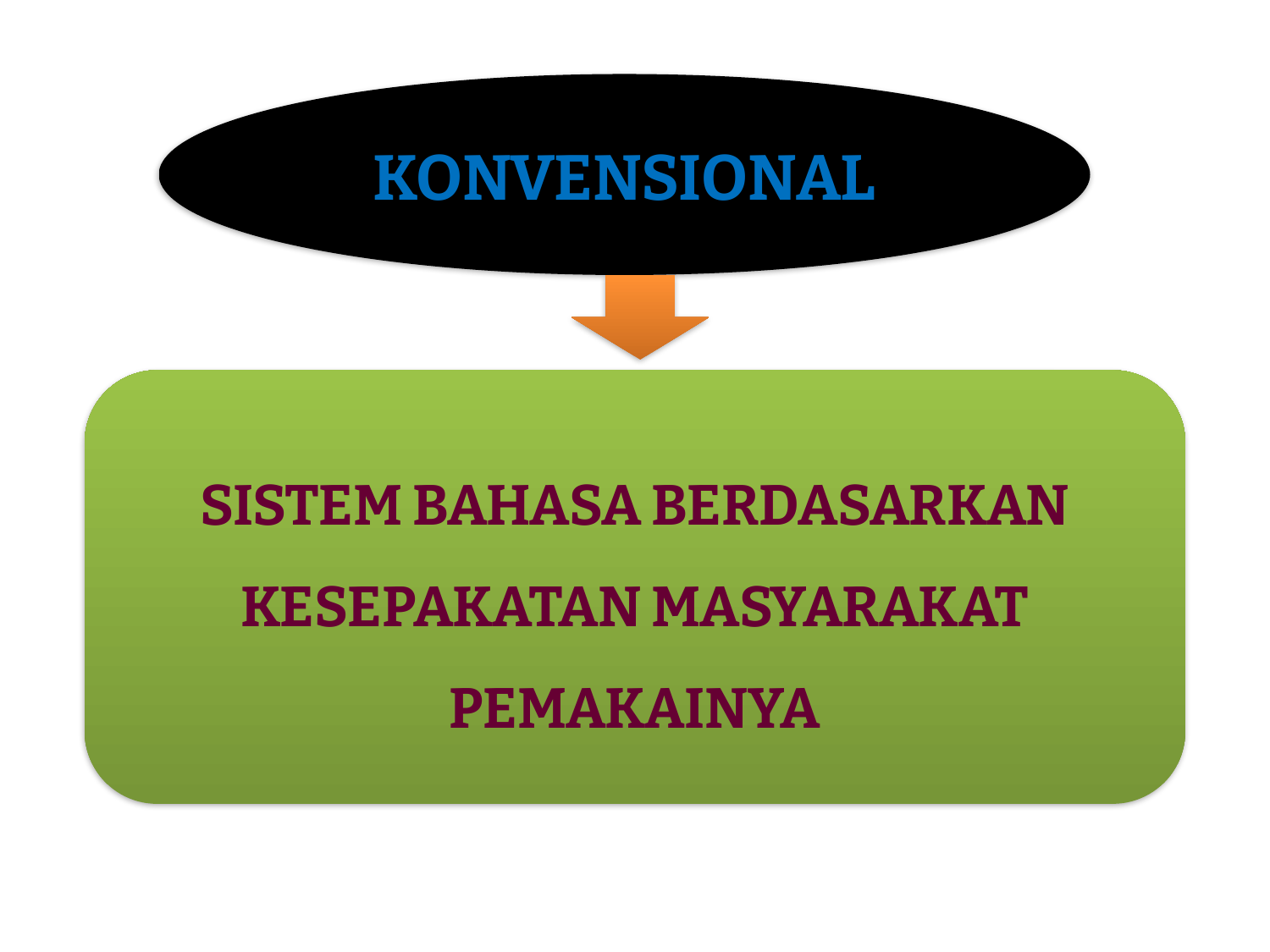

#

KONVENSIONAL

SISTEM BAHASA BERDASARKAN KESEPAKATAN MASYARAKAT PEMAKAINYA